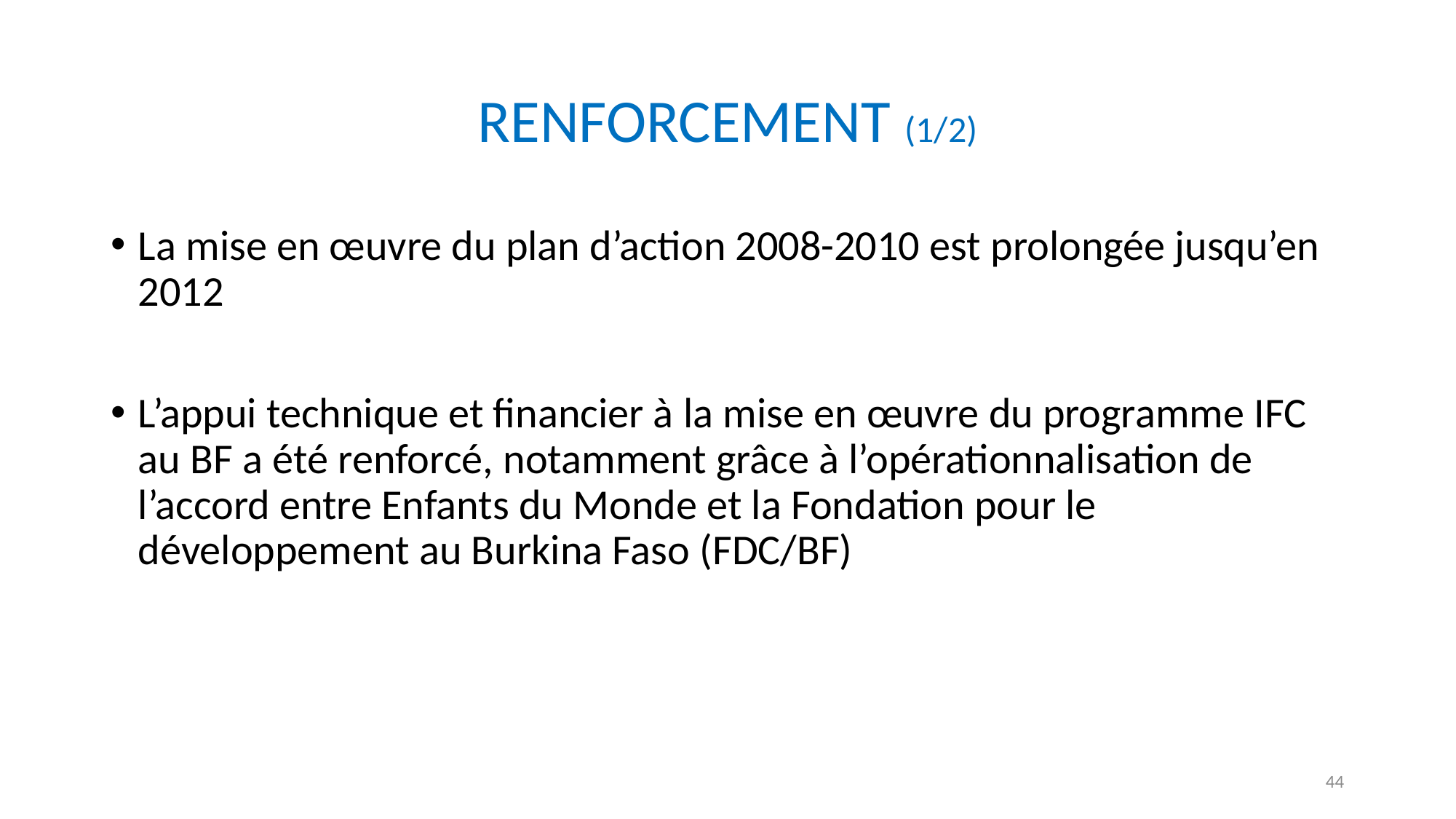

# RENFORCEMENT (1/2)
La mise en œuvre du plan d’action 2008-2010 est prolongée jusqu’en 2012

L’appui technique et financier à la mise en œuvre du programme IFC au BF a été renforcé, notamment grâce à l’opérationnalisation de l’accord entre Enfants du Monde et la Fondation pour le développement au Burkina Faso (FDC/BF)
44